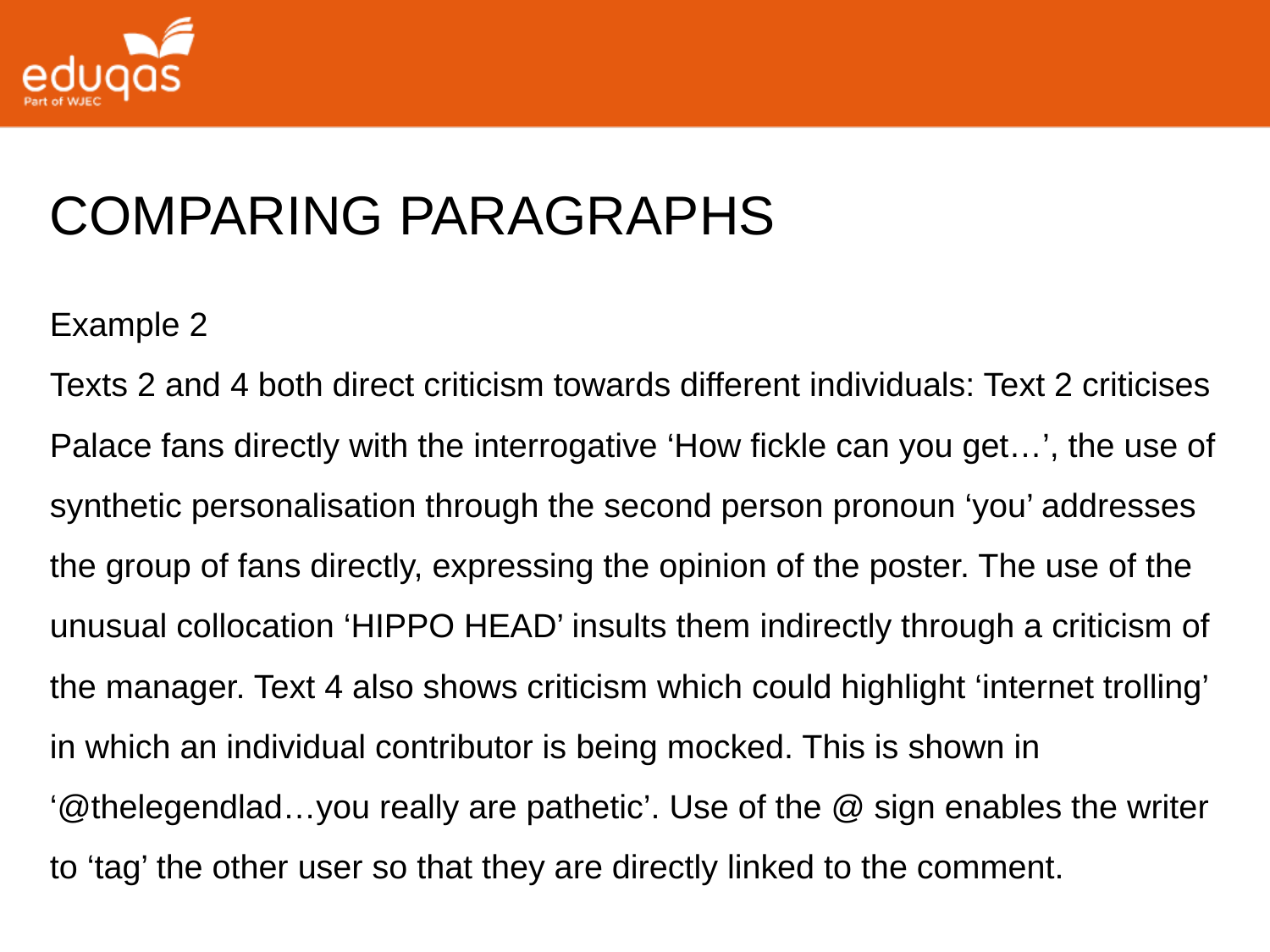

COMPARING PARAGRAPHS

Example 2
Texts 2 and 4 both direct criticism towards different individuals: Text 2 criticises Palace fans directly with the interrogative ‘How fickle can you get…’, the use of synthetic personalisation through the second person pronoun ‘you’ addresses the group of fans directly, expressing the opinion of the poster. The use of the unusual collocation ‘HIPPO HEAD’ insults them indirectly through a criticism of the manager. Text 4 also shows criticism which could highlight ‘internet trolling’ in which an individual contributor is being mocked. This is shown in ‘@thelegendlad…you really are pathetic’. Use of the @ sign enables the writer to ‘tag’ the other user so that they are directly linked to the comment.